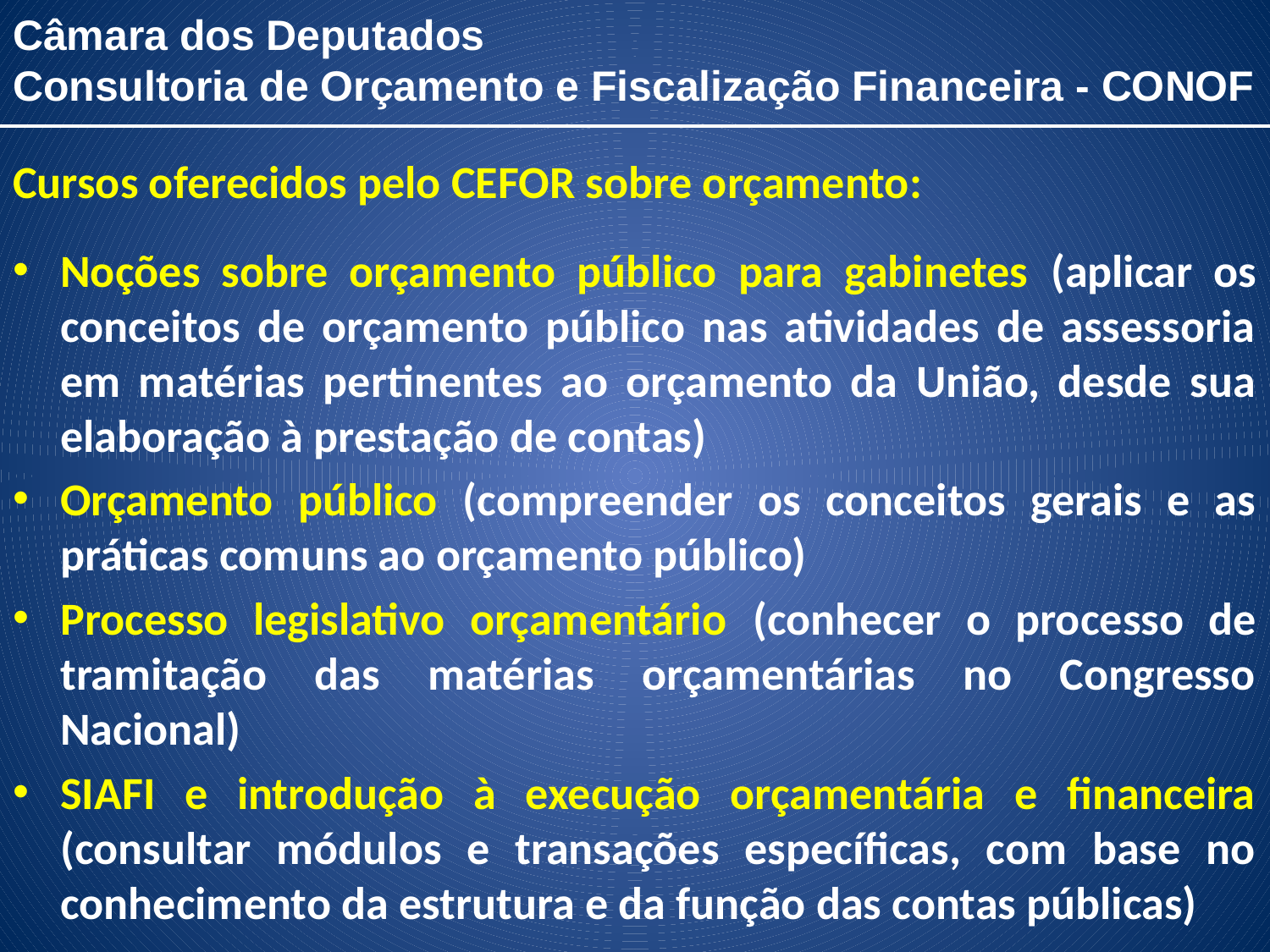

Câmara dos Deputados
Consultoria de Orçamento e Fiscalização Financeira - CONOF
Cursos oferecidos pelo CEFOR sobre orçamento:

Noções sobre orçamento público para gabinetes (aplicar os conceitos de orçamento público nas atividades de assessoria em matérias pertinentes ao orçamento da União, desde sua elaboração à prestação de contas)
Orçamento público (compreender os conceitos gerais e as práticas comuns ao orçamento público)
Processo legislativo orçamentário (conhecer o processo de tramitação das matérias orçamentárias no Congresso Nacional)
SIAFI e introdução à execução orçamentária e financeira (consultar módulos e transações específicas, com base no conhecimento da estrutura e da função das contas públicas)